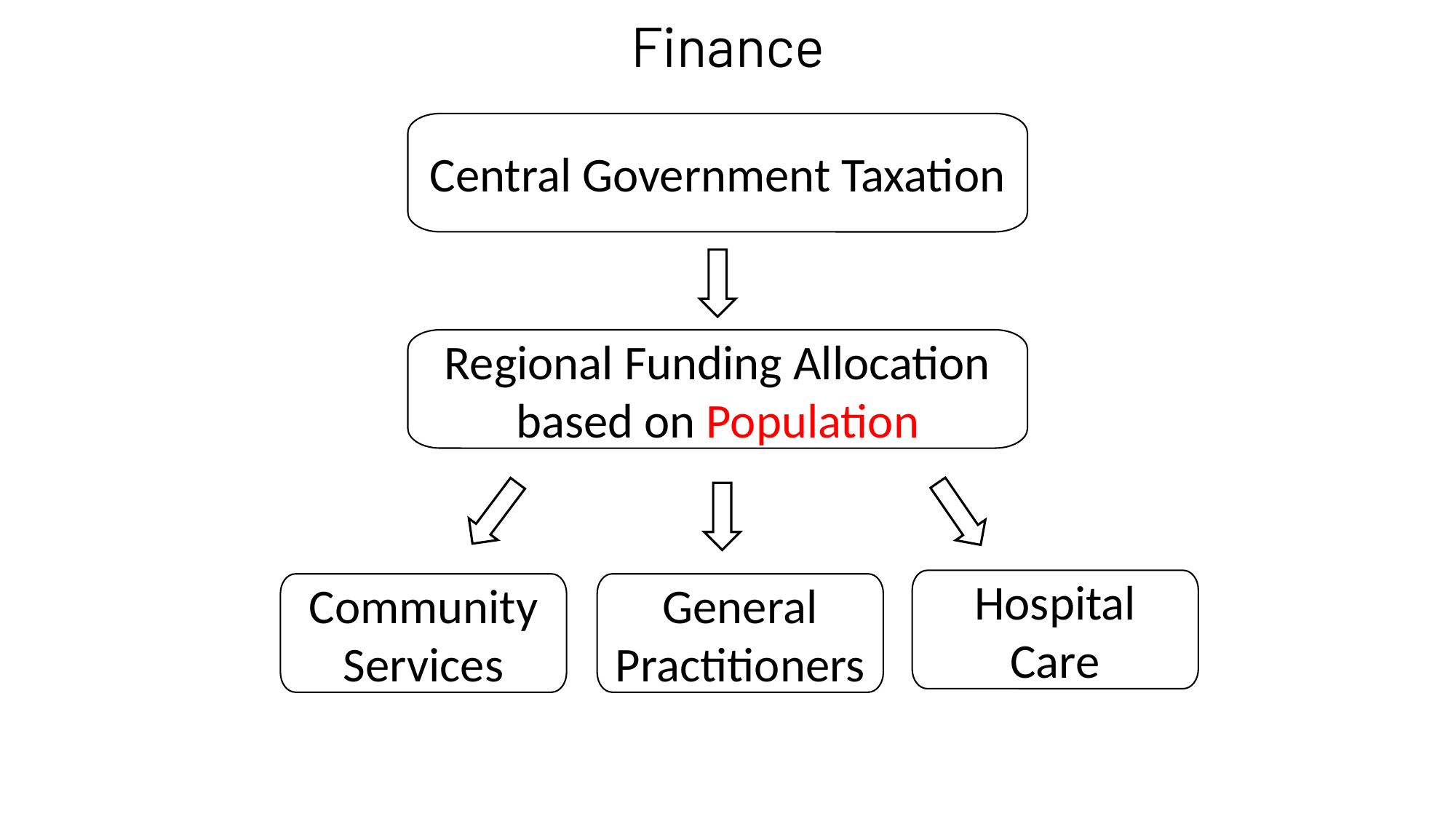

# Finance
Central Government Taxation

Regional Funding Allocation based on Population

Hospital Care
Community Services
General Practitioners